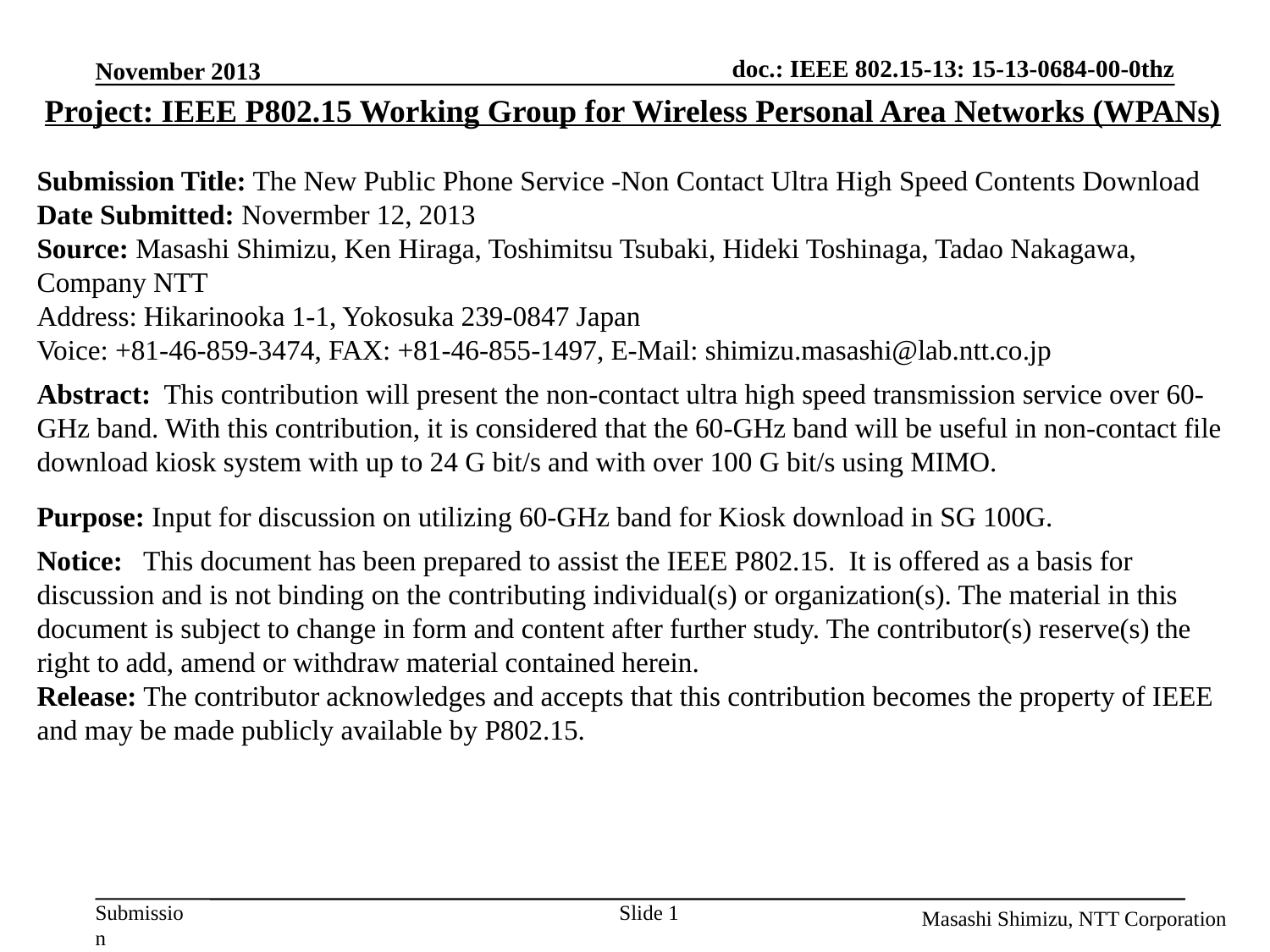

November 2013
Project: IEEE P802.15 Working Group for Wireless Personal Area Networks (WPANs)

Submission Title: The New Public Phone Service -Non Contact Ultra High Speed Contents Download Date Submitted: Novermber 12, 2013
Source: Masashi Shimizu, Ken Hiraga, Toshimitsu Tsubaki, Hideki Toshinaga, Tadao Nakagawa, Company NTT
Address: Hikarinooka 1-1, Yokosuka 239-0847 Japan
Voice: +81-46-859-3474, FAX: +81-46-855-1497, E-Mail: shimizu.masashi@lab.ntt.co.jp
Abstract:	This contribution will present the non-contact ultra high speed transmission service over 60-GHz band. With this contribution, it is considered that the 60-GHz band will be useful in non-contact file download kiosk system with up to 24 G bit/s and with over 100 G bit/s using MIMO.
Purpose: Input for discussion on utilizing 60-GHz band for Kiosk download in SG 100G.
Notice:   This document has been prepared to assist the IEEE P802.15.  It is offered as a basis for discussion and is not binding on the contributing individual(s) or organization(s). The material in this document is subject to change in form and content after further study. The contributor(s) reserve(s) the right to add, amend or withdraw material contained herein.
Release: The contributor acknowledges and accepts that this contribution becomes the property of IEEE and may be made publicly available by P802.15.
Slide 1
Masashi Shimizu, NTT Corporation